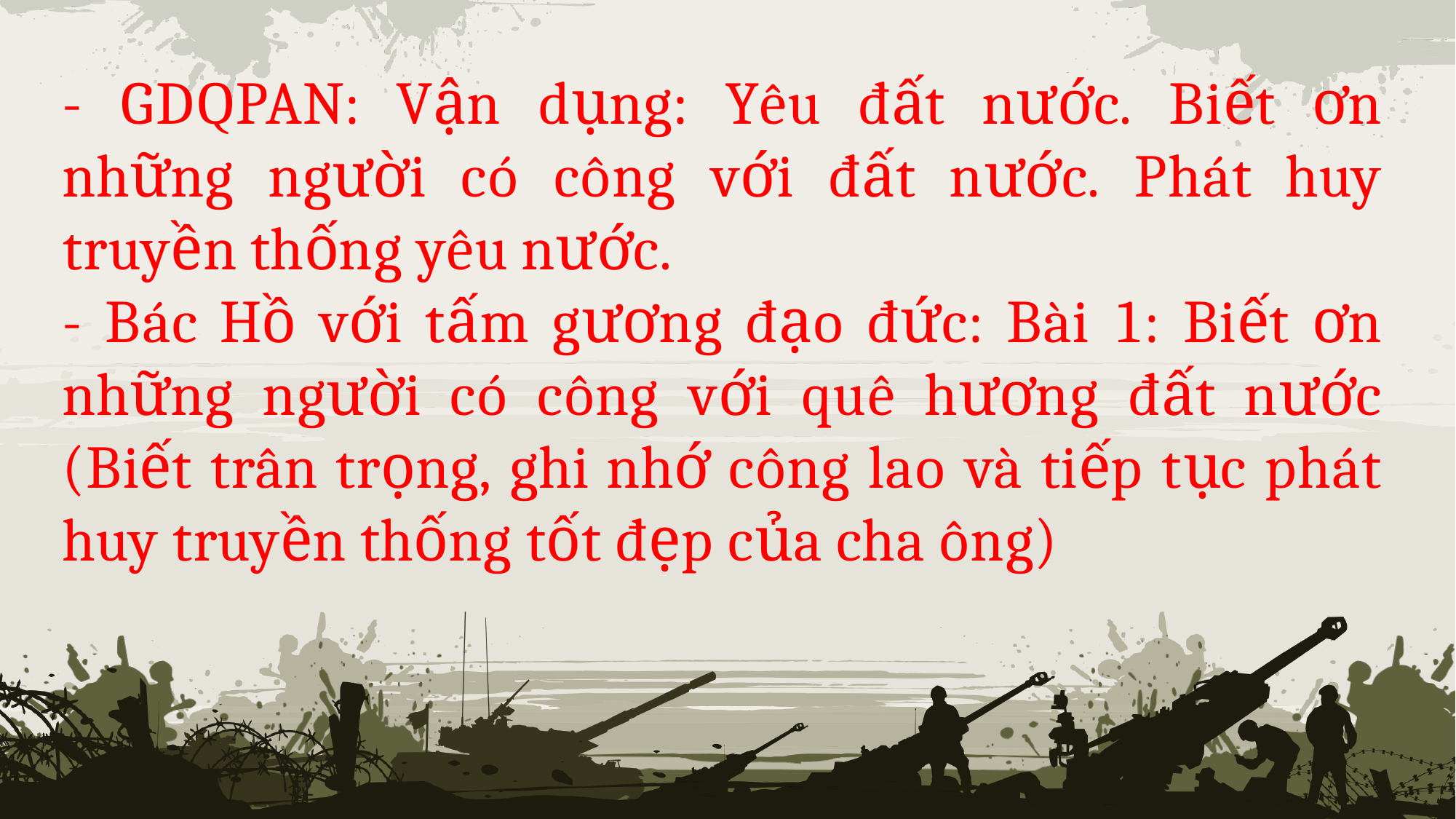

- GDQPAN: Vận dụng: Yêu đất nước. Biết ơn những người có công với đất nước. Phát huy truyền thống yêu nước.
- Bác Hồ với tấm gương đạo đức: Bài 1: Biết ơn những người có công với quê hương đất nước (Biết trân trọng, ghi nhớ công lao và tiếp tục phát huy truyền thống tốt đẹp của cha ông)